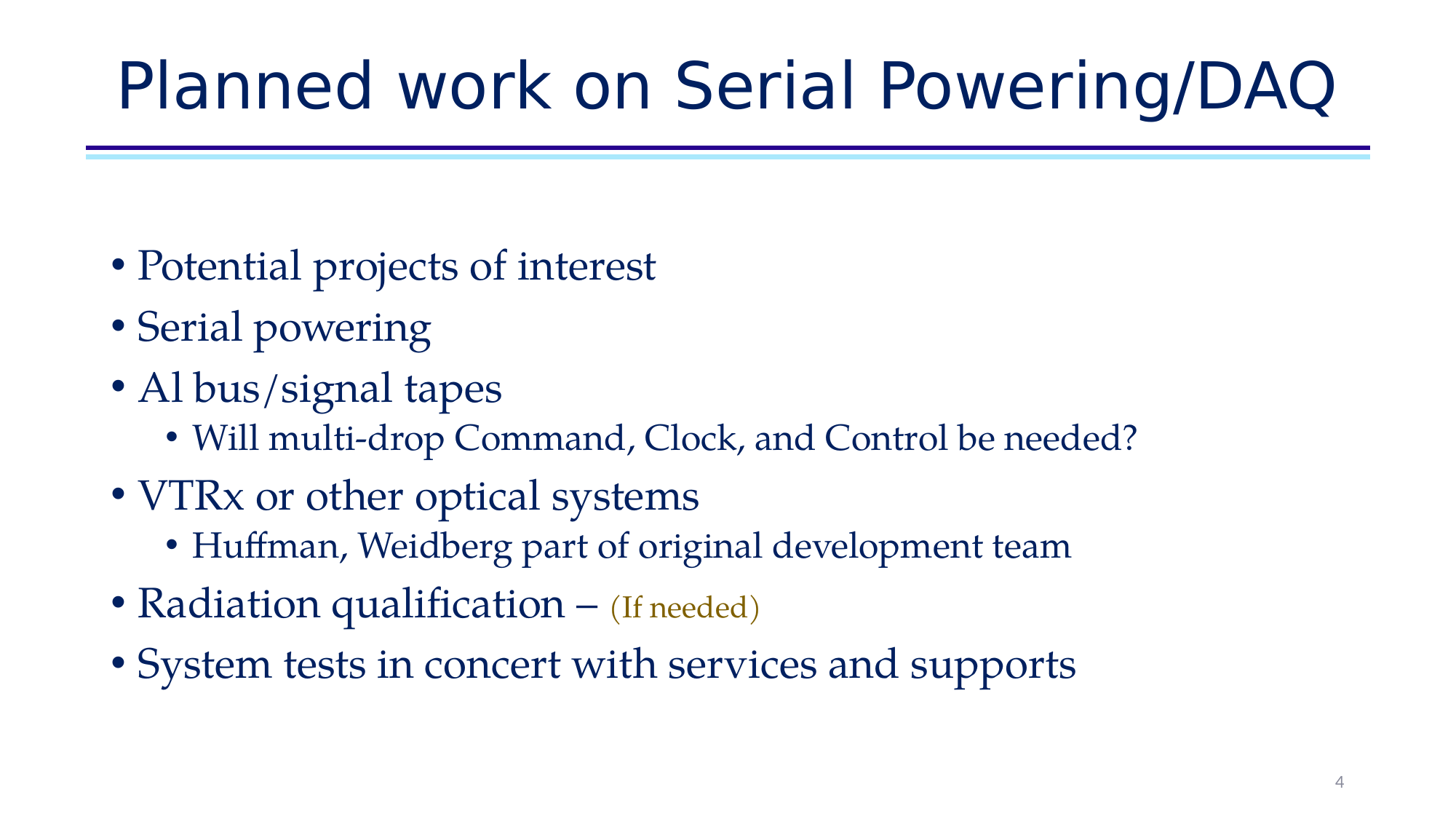

# Planned work on Serial Powering/DAQ

Potential projects of interest
Serial powering
Al bus/signal tapes
Will multi-drop Command, Clock, and Control be needed?
VTRx or other optical systems
Huffman, Weidberg part of original development team
Radiation qualification – (If needed)
System tests in concert with services and supports

4